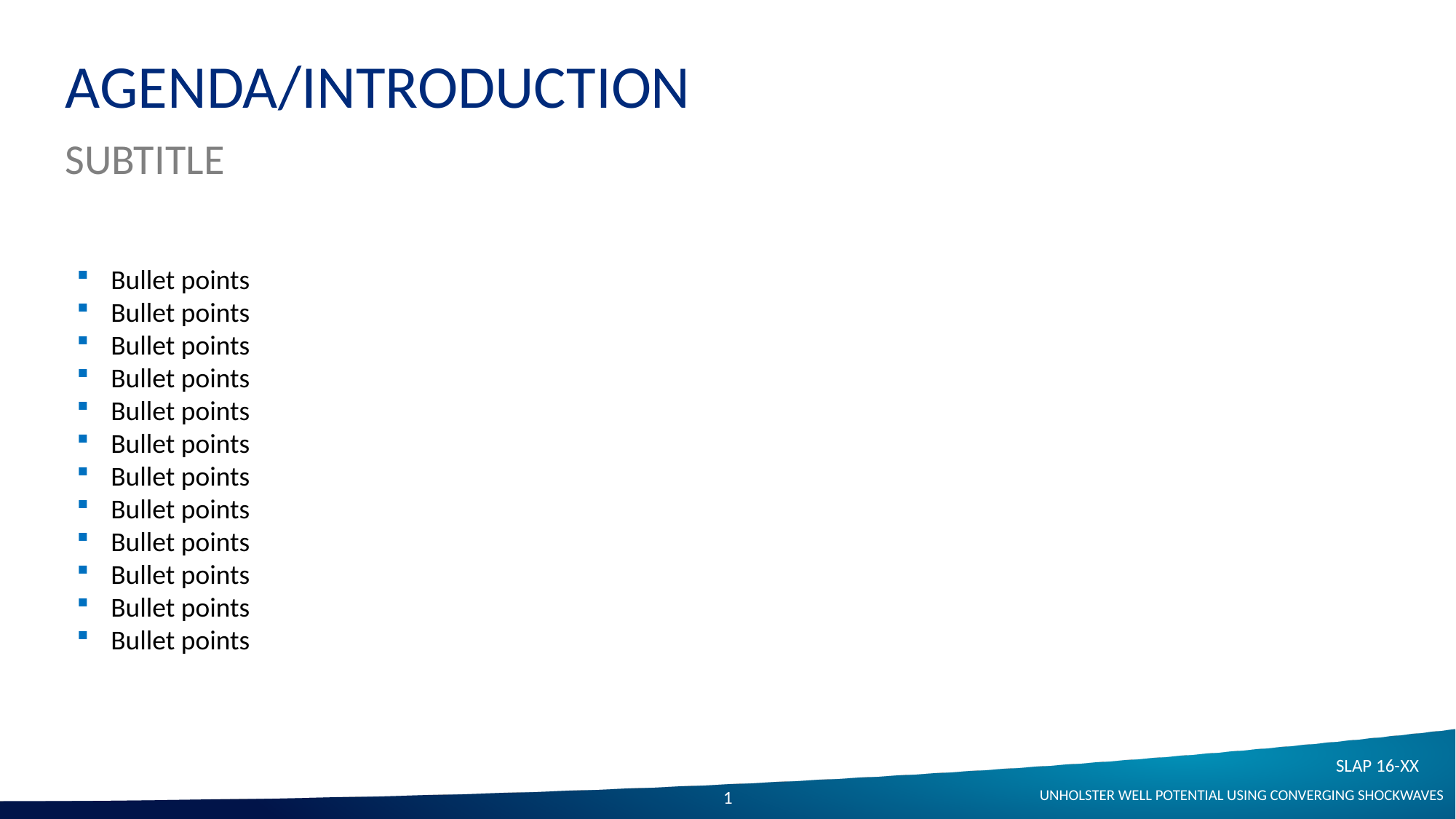

AGENDA/INTRODUCTION
SUBTITLE
Bullet points
Bullet points
Bullet points
Bullet points
Bullet points
Bullet points
Bullet points
Bullet points
Bullet points
Bullet points
Bullet points
Bullet points
SLAP 16-XX
1
UNHOLSTER WELL POTENTIAL USING CONVERGING SHOCKWAVES